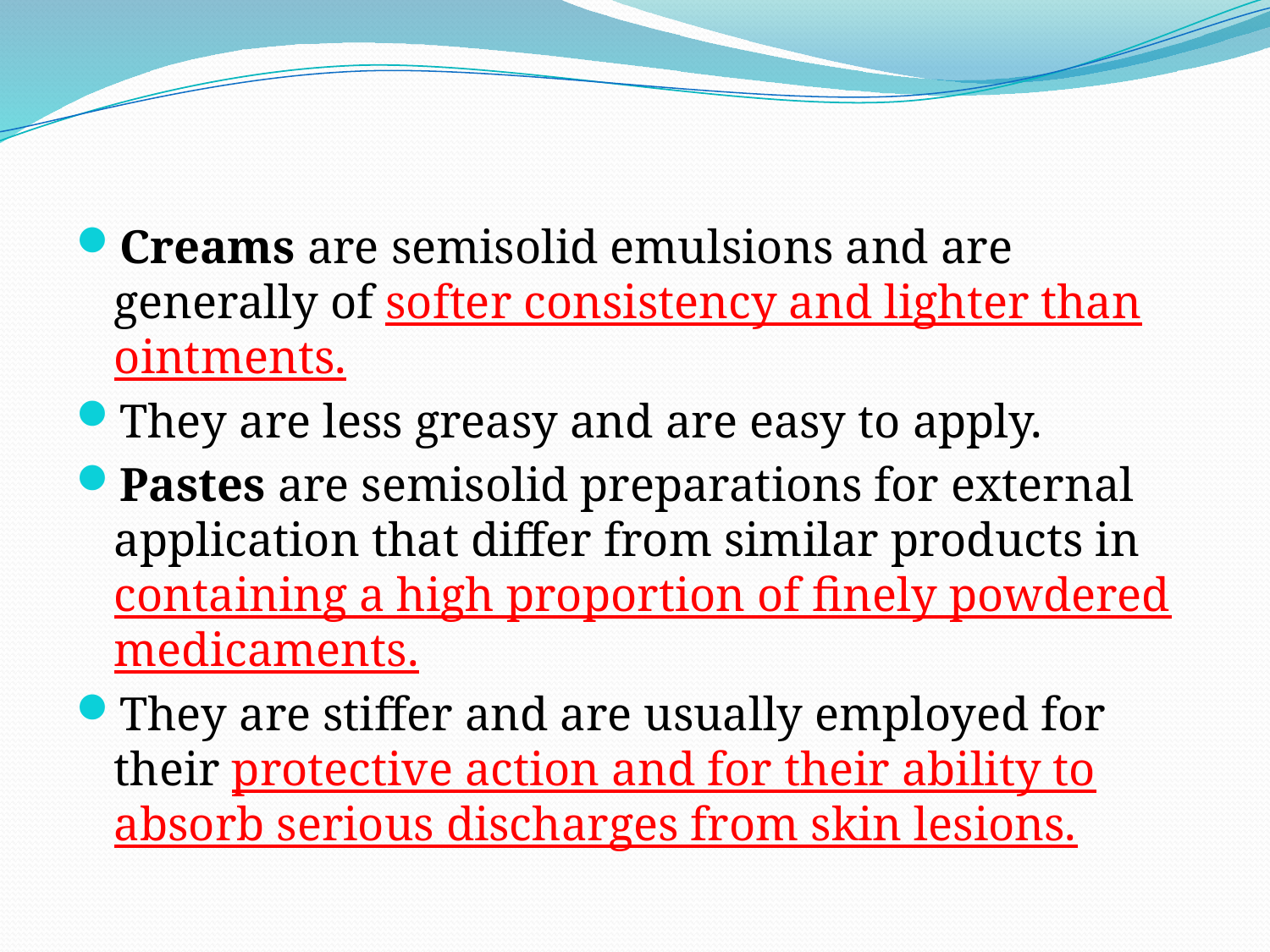

#
Creams are semisolid emulsions and are generally of softer consistency and lighter than ointments.
They are less greasy and are easy to apply.
Pastes are semisolid preparations for external application that differ from similar products in containing a high proportion of finely powdered medicaments.
They are stiffer and are usually employed for their protective action and for their ability to absorb serious discharges from skin lesions.